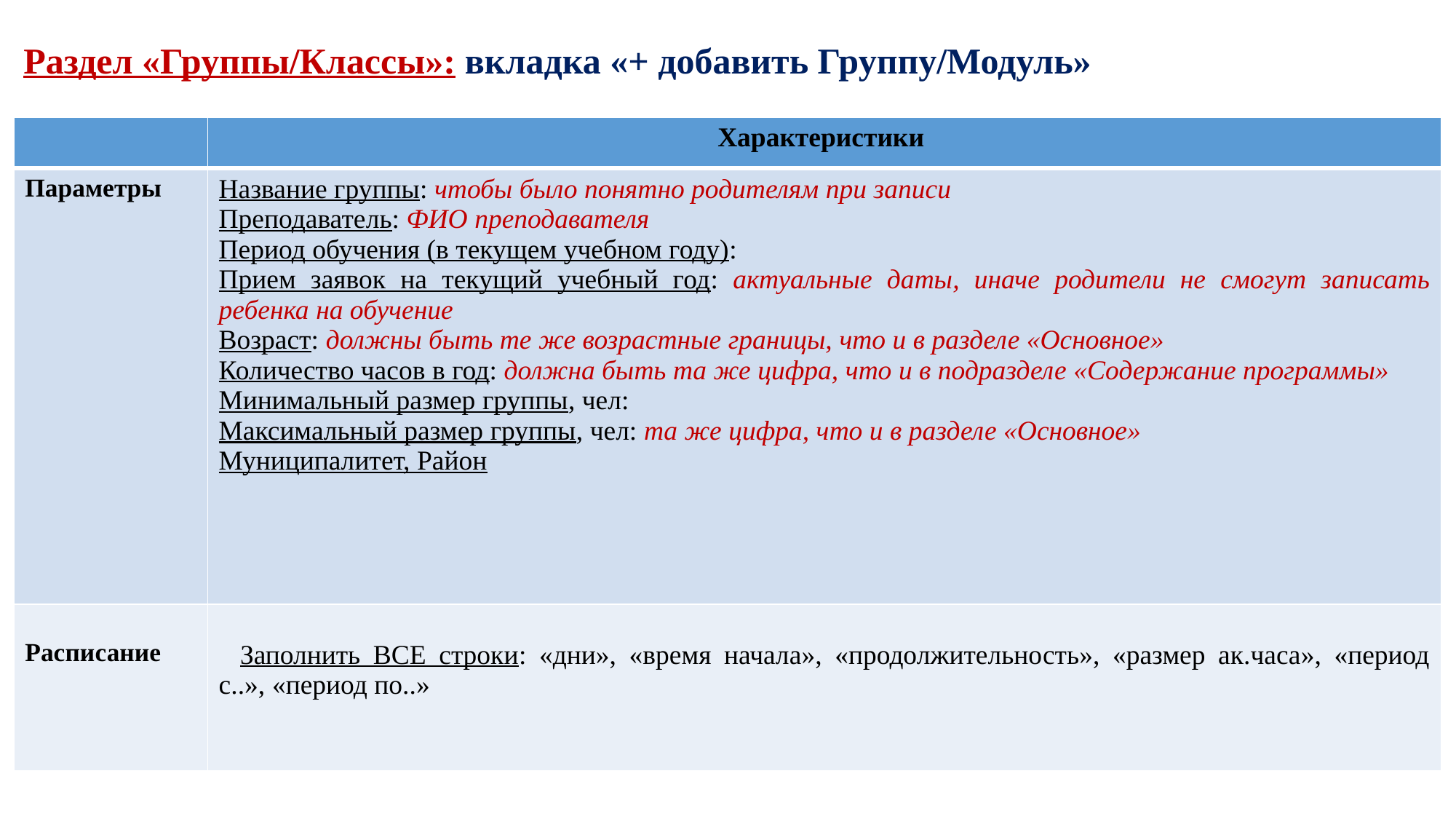

Раздел «Группы/Классы»: вкладка «+ добавить Группу/Модуль»
|  | Характеристики |
| --- | --- |
| Параметры | Название группы: чтобы было понятно родителям при записи Преподаватель: ФИО преподавателя Период обучения (в текущем учебном году): Прием заявок на текущий учебный год: актуальные даты, иначе родители не смогут записать ребенка на обучение Возраст: должны быть те же возрастные границы, что и в разделе «Основное» Количество часов в год: должна быть та же цифра, что и в подразделе «Содержание программы» Минимальный размер группы, чел: Максимальный размер группы, чел: та же цифра, что и в разделе «Основное» Муниципалитет, Район |
| Расписание | Заполнить ВСЕ строки: «дни», «время начала», «продолжительность», «размер ак.часа», «период с..», «период по..» |